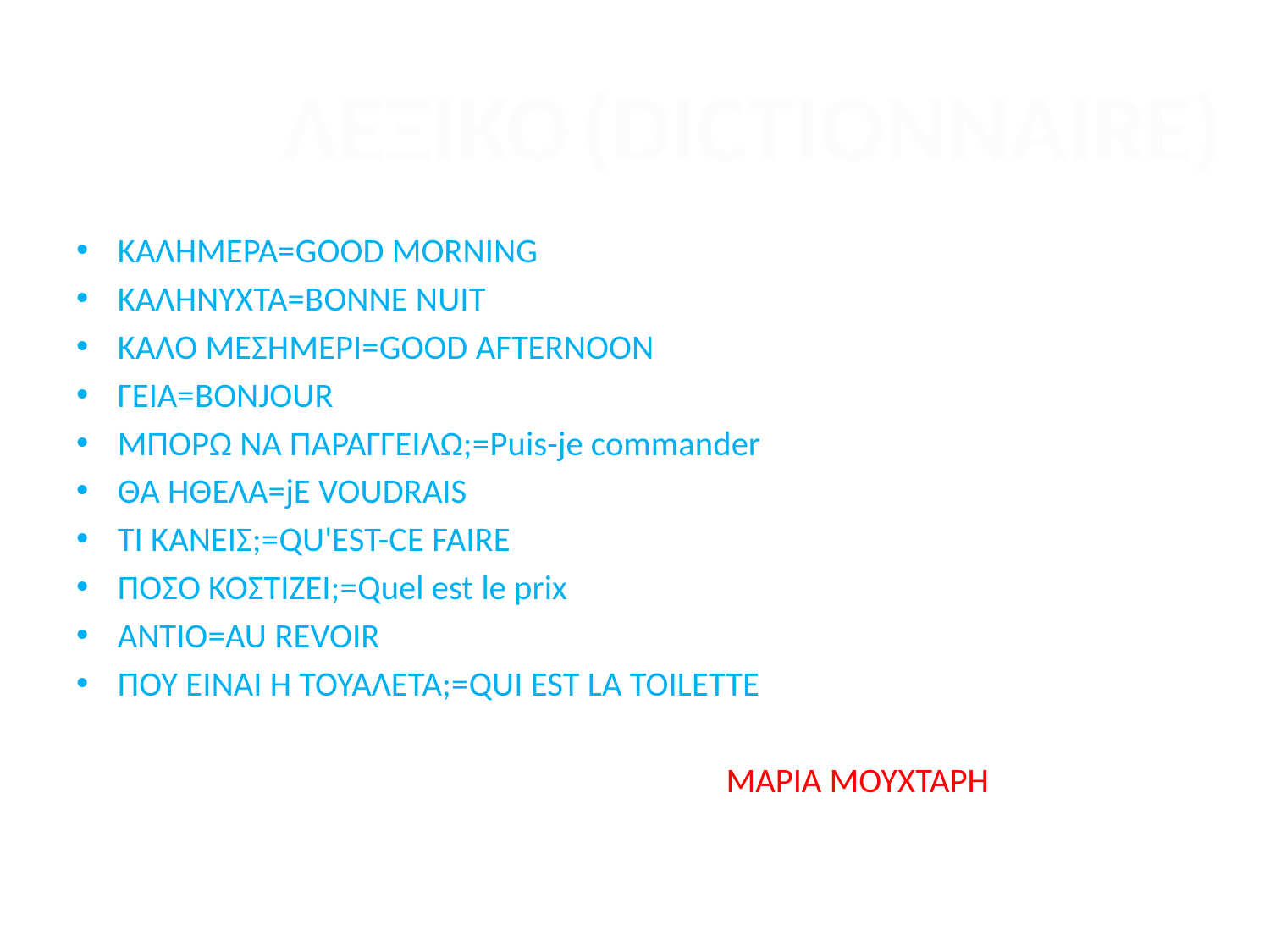

ΛΕΞΙΚΟ
(DICTIONNAIRE)
ΚΑΛΗΜΕΡΑ=GOOD MORNING
ΚΑΛΗΝΥΧΤΑ=BONNE NUIT
ΚΑΛΟ ΜΕΣΗΜΕΡΙ=GOOD AFTERNOON
ΓΕΙΑ=BONJOUR
ΜΠΟΡΩ ΝΑ ΠΑΡΑΓΓΕΙΛΩ;=Puis-je commander
ΘΑ ΗΘΕΛΑ=jE VOUDRAIS
ΤΙ ΚΑΝΕΙΣ;=QU'EST-CE FAIRE
ΠΟΣΟ ΚΟΣΤΙΖΕΙ;=Quel est le prix
ΑΝΤΙΟ=AU REVOIR
ΠΟΥ ΕΊΝΑΙ Η ΤΟΥΑΛΕΤΑ;=QUI EST LA TOILETTE

                                                                                   ΜΑΡΙΑ ΜΟΥΧΤΑΡΗ